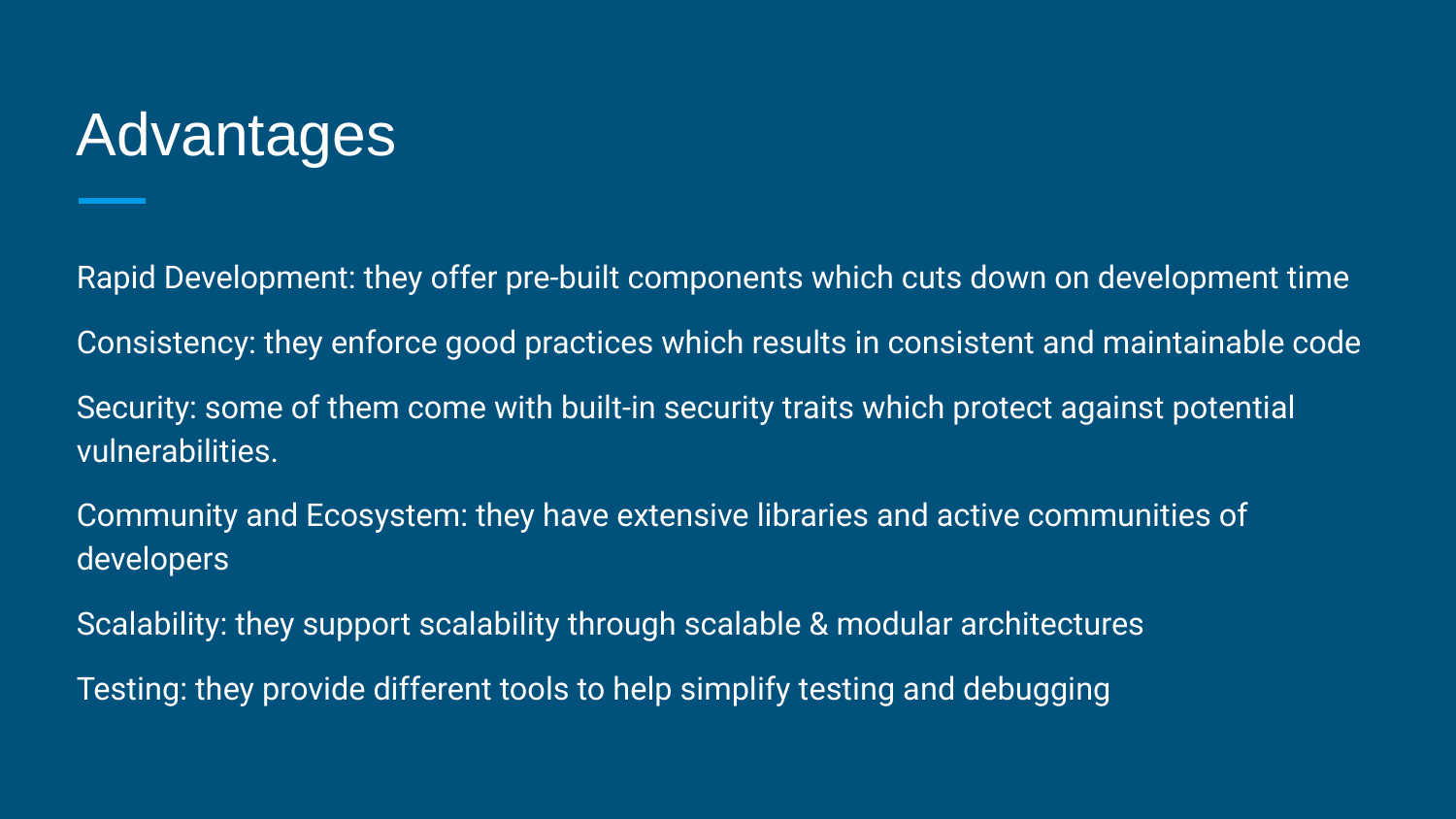

# Advantages
Rapid Development: they offer pre-built components which cuts down on development time
Consistency: they enforce good practices which results in consistent and maintainable code
Security: some of them come with built-in security traits which protect against potential vulnerabilities.
Community and Ecosystem: they have extensive libraries and active communities of developers
Scalability: they support scalability through scalable & modular architectures
Testing: they provide different tools to help simplify testing and debugging